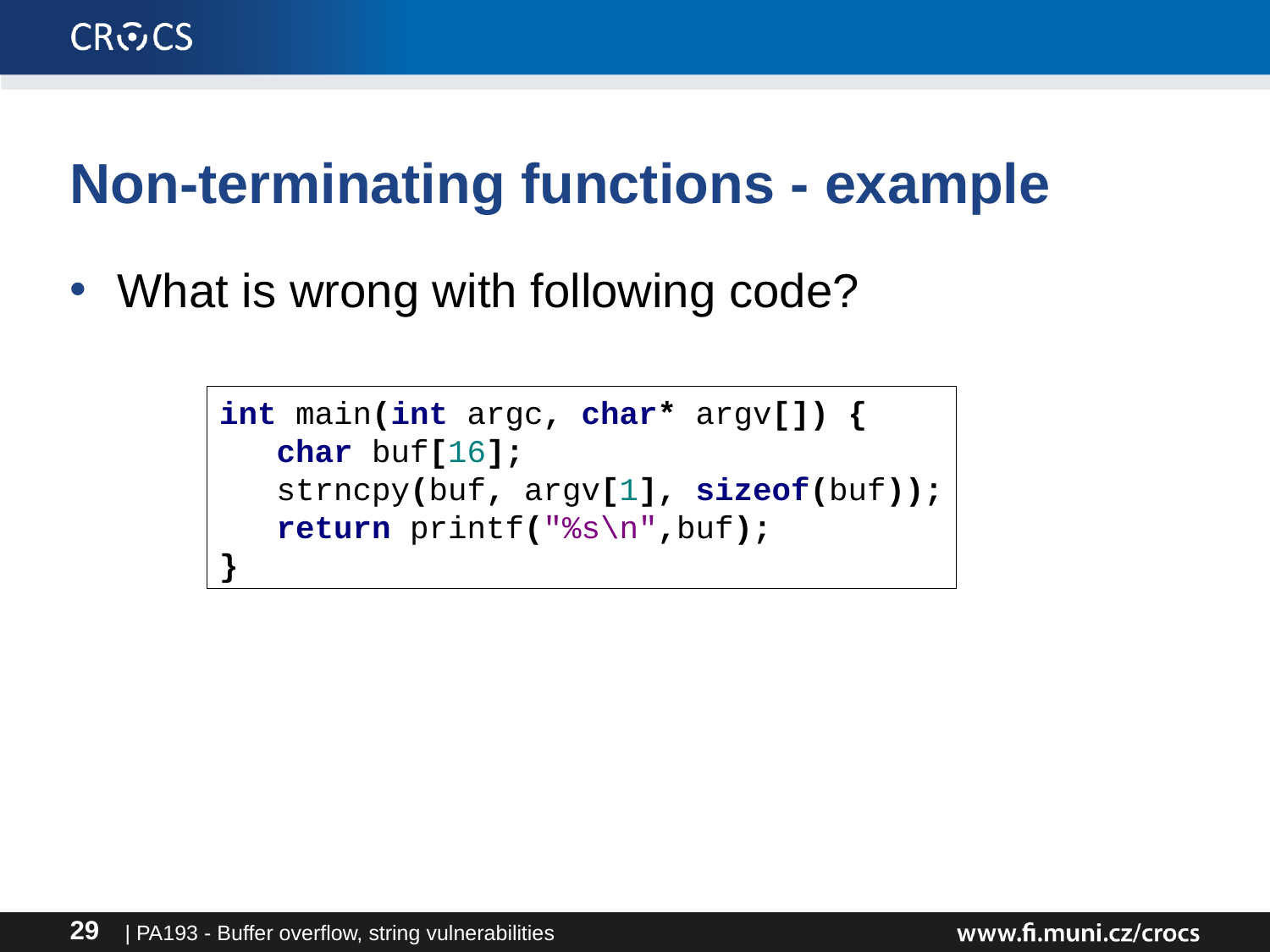

# Non-terminating functions - example
What is wrong with following code?
int main(int argc, char* argv[]) {
   char buf[16];
   strncpy(buf, argv[1], sizeof(buf));
   return printf("%s\n",buf);
}
| PA193 - Buffer overflow, string vulnerabilities
29